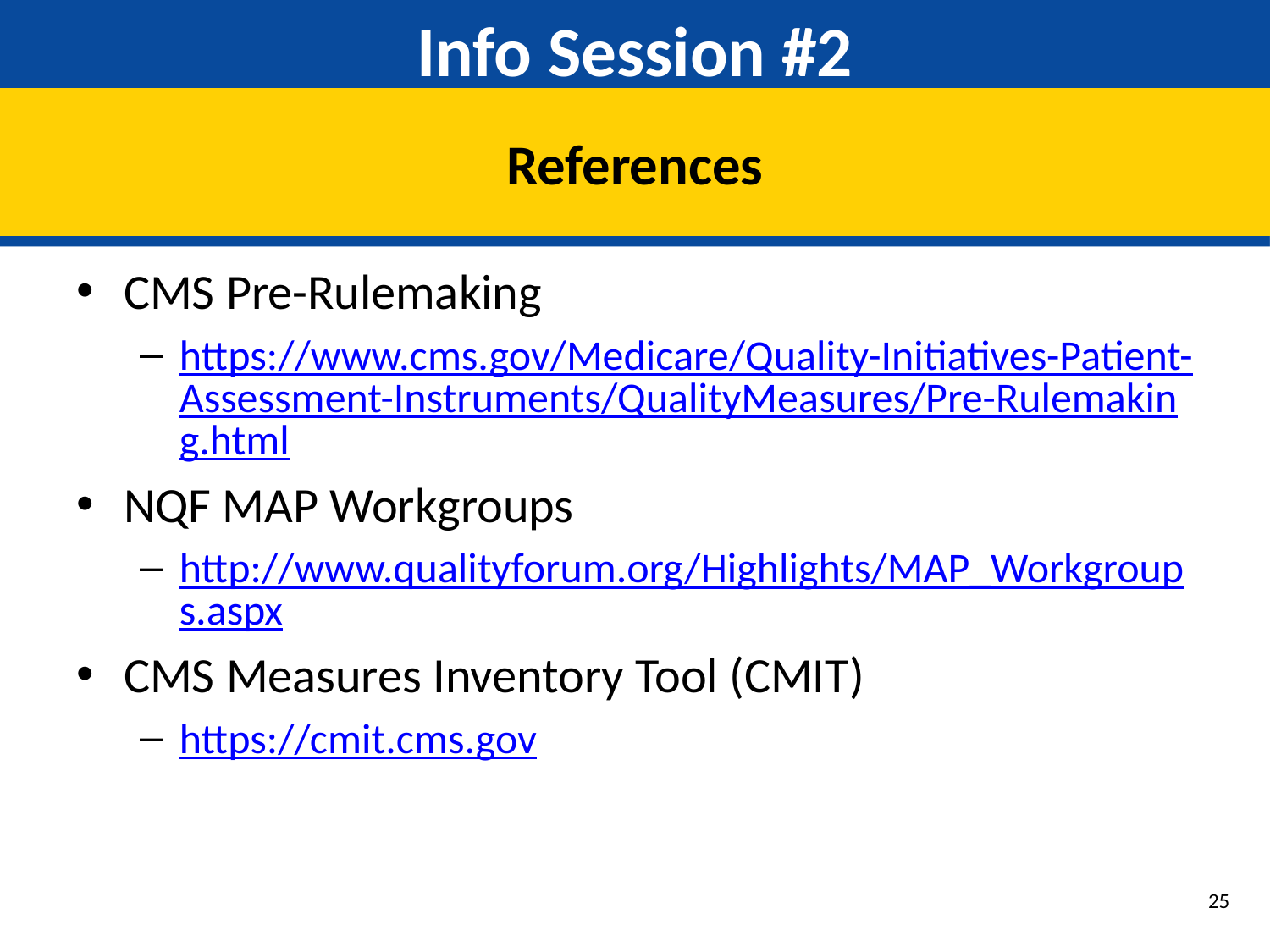

# Info Session #2
References

CMS Pre-Rulemaking
https://www.cms.gov/Medicare/Quality-Initiatives-Patient-Assessment-Instruments/QualityMeasures/Pre-Rulemaking.html
NQF MAP Workgroups
http://www.qualityforum.org/Highlights/MAP_Workgroups.aspx
CMS Measures Inventory Tool (CMIT)
https://cmit.cms.gov